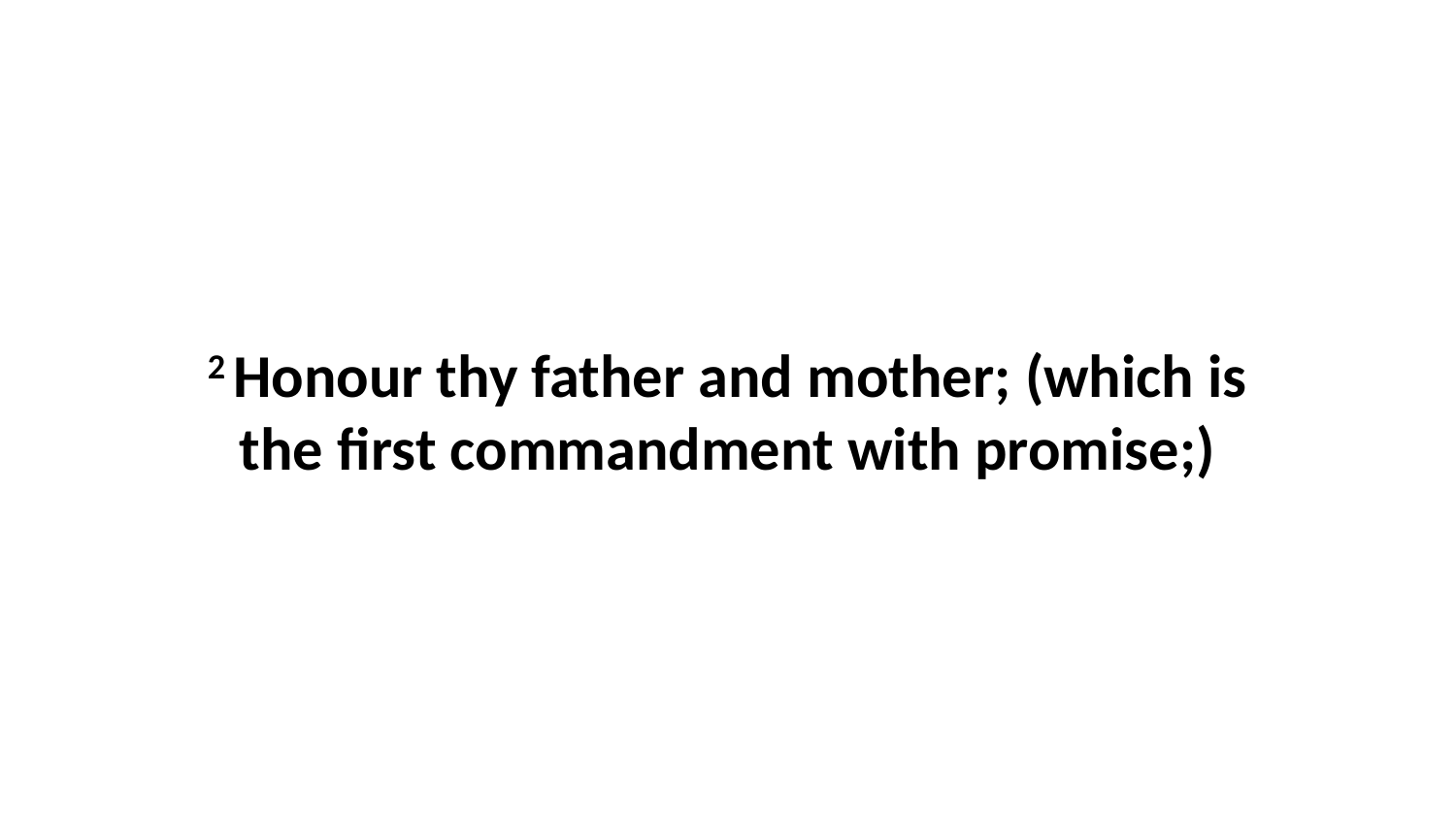

2 Honour thy father and mother; (which is the first commandment with promise;)